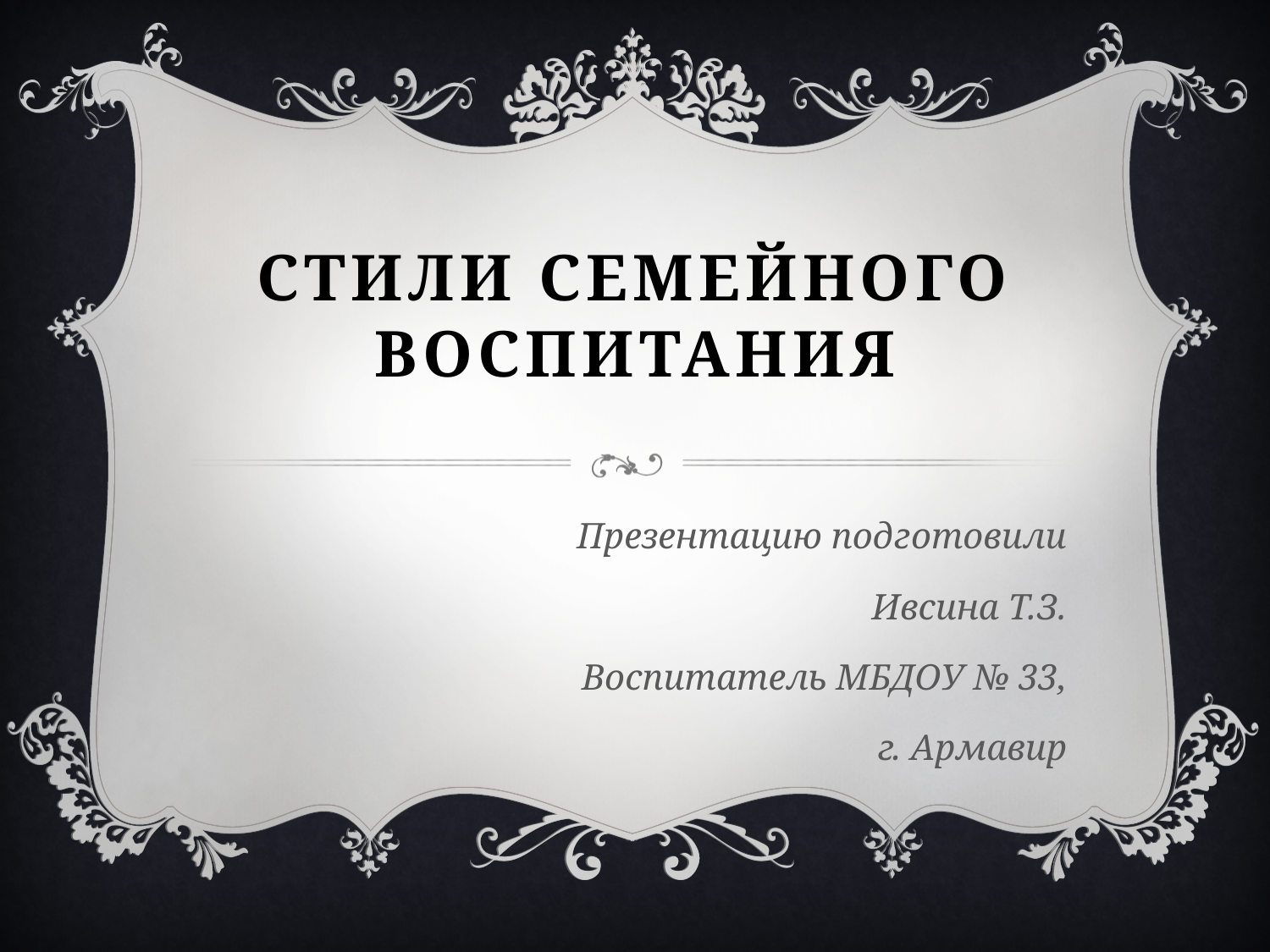

# Стили семейного воспитания
Презентацию подготовили
Ивсина Т.З.
Воспитатель МБДОУ № 33,
г. Армавир